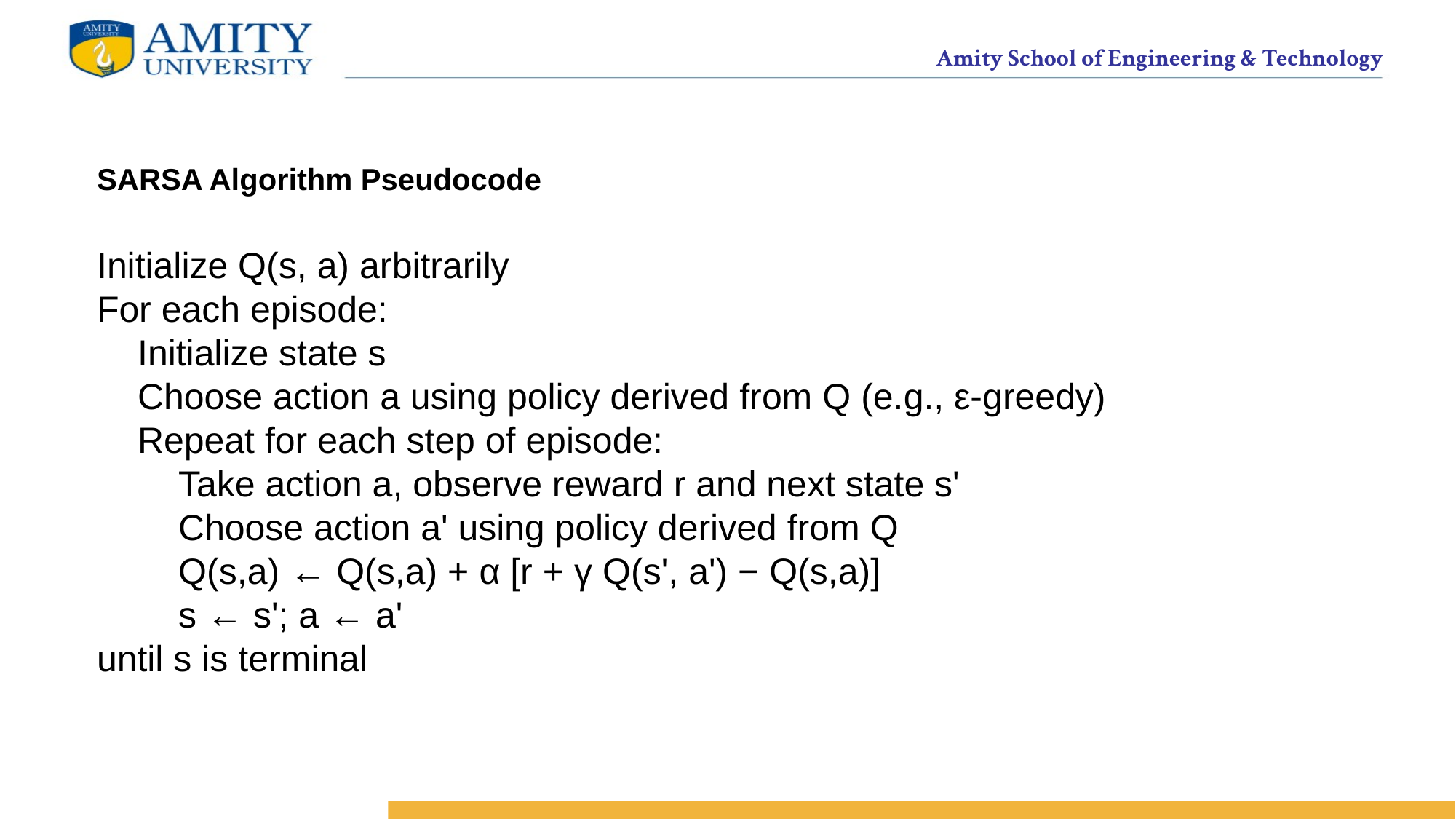

SARSA Algorithm Pseudocode
Initialize Q(s, a) arbitrarily
For each episode:
    Initialize state s
    Choose action a using policy derived from Q (e.g., ε-greedy)
    Repeat for each step of episode:
        Take action a, observe reward r and next state s'
        Choose action a' using policy derived from Q
        Q(s,a) ← Q(s,a) + α [r + γ Q(s', a') − Q(s,a)]
        s ← s'; a ← a'
until s is terminal